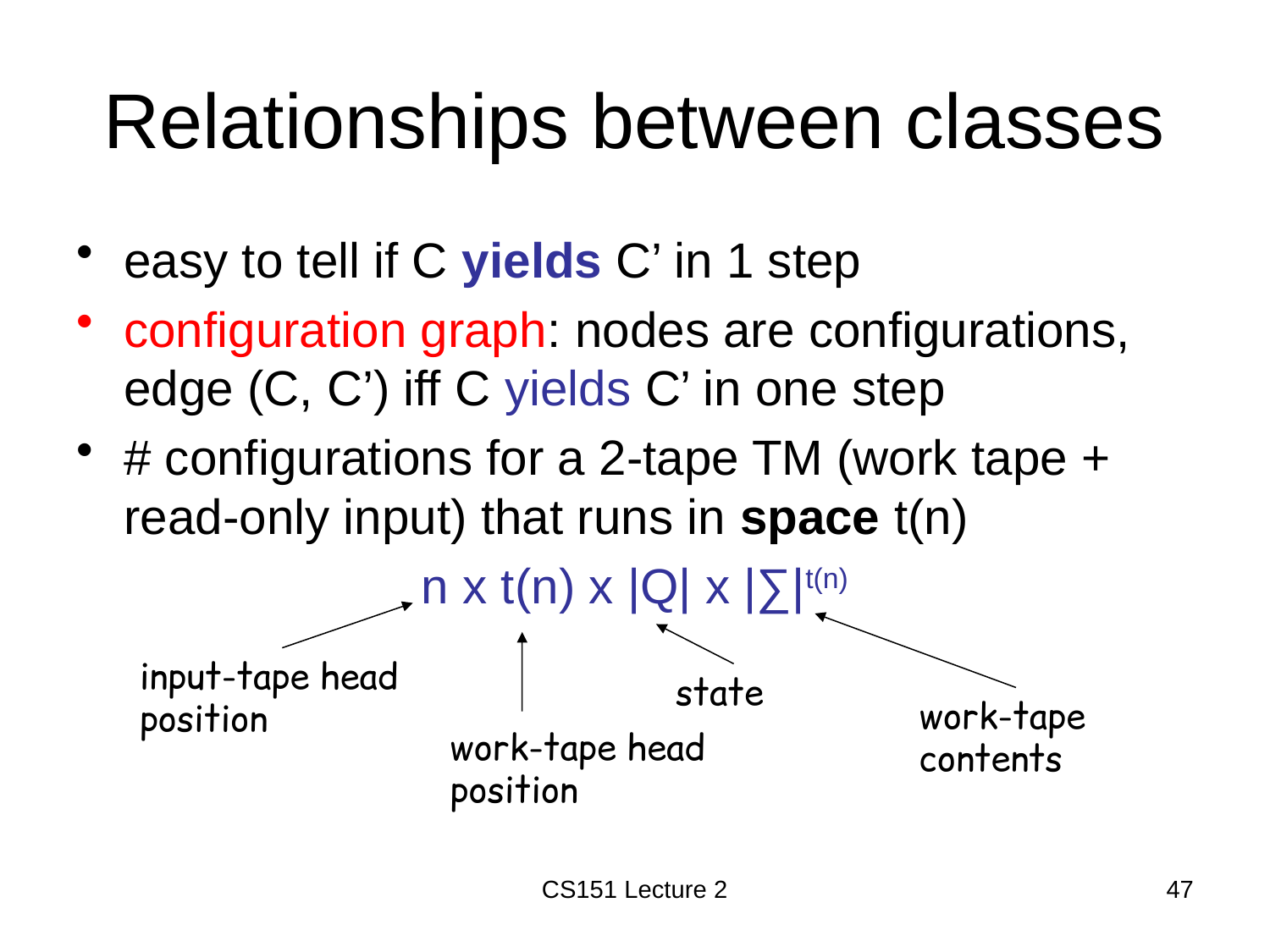

# Relationships between classes
easy to tell if C yields C’ in 1 step
configuration graph: nodes are configurations, edge (C, C’) iff C yields C’ in one step
# configurations for a 2-tape TM (work tape + read-only input) that runs in space t(n)
n x t(n) x |Q| x |∑|t(n)

input-tape head position
state
work-tape contents
work-tape head position
CS151 Lecture 2
47